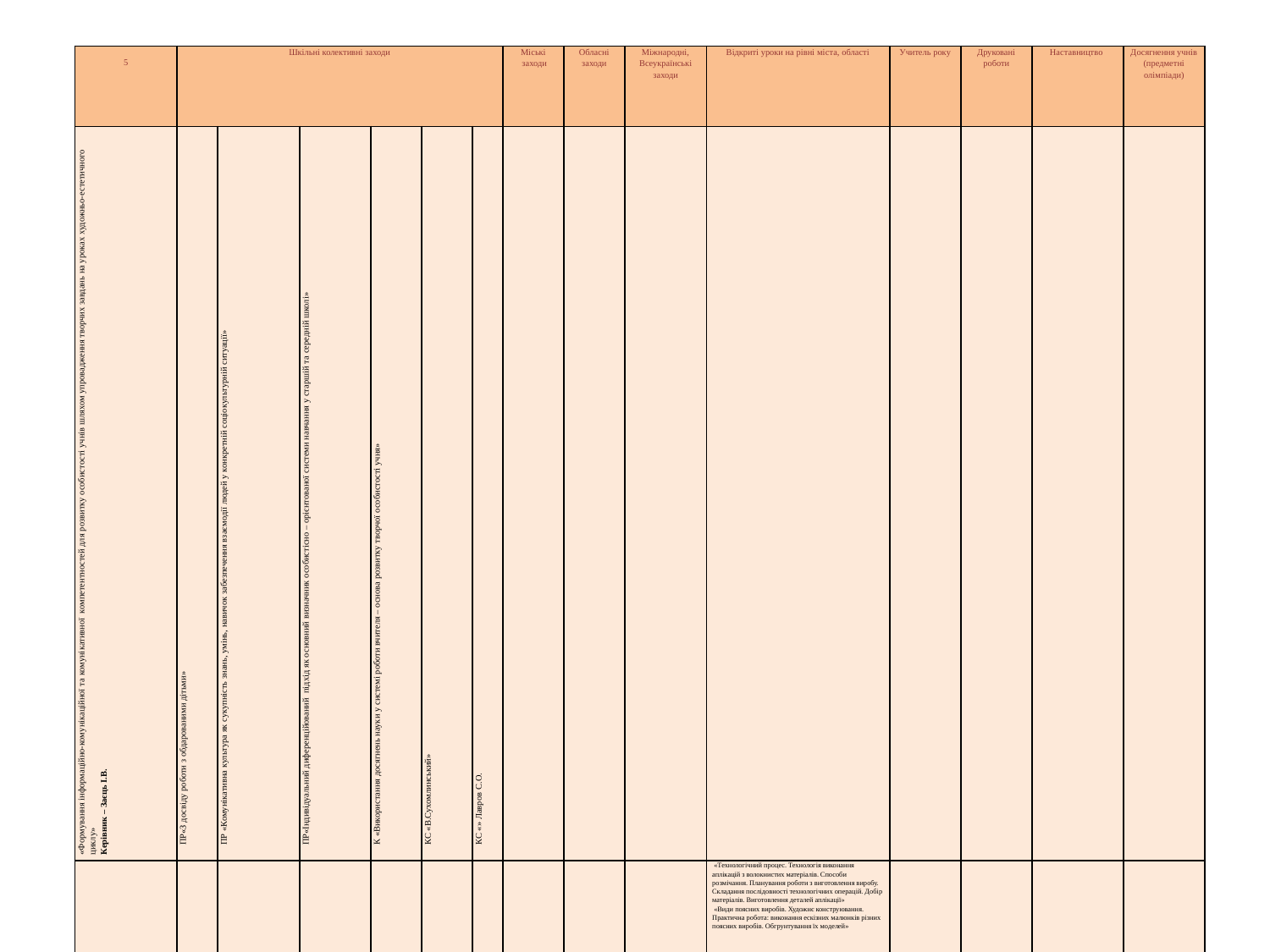

| 5 | Шкільні колективні заходи |  |  |  |  |  | Міські заходи | Обласні заходи | Міжнародні, Всеукраїнські заходи | Відкриті уроки на рівні міста, області | Учитель року | Друковані роботи | Наставництво | Досягнення учнів (предметні олімпіади) |
| --- | --- | --- | --- | --- | --- | --- | --- | --- | --- | --- | --- | --- | --- | --- |
| «Формування інформаційно-комунікаційної та комунікативної компетентностей для розвитку особистості учнів шляхом упровадження творчих завдань на уроках художньо-естетичного циклу» Керівник – Заєць І.В. | ПР«З досвіду роботи з обдарованими дітьми» | ПР «Комунікативна культура як сукупність знань, умінь, навичок забезпечення взаємодії людей у конкретній соціокультурній ситуації» | ПР«Індивідуальний диференційований підхід як основний визначник особистісно – орієнтованої системи навчання у старшій та середній школі» | К «Використання досягнень науки у системі роботи вчителя – основа розвитку творчої особистості учня» | КС «В.Сухомлинський» | КС «» Лавров С.О. |  |  |  |  |  |  |  |  |
| Заєць Ірина Володимирівна |  |  |  |  |  |  |  |  |  | «Технологічний процес. Технологія виконання аплікацій з волокнистих матеріалів. Способи розмічання. Планування роботи з виготовлення виробу. Складання послідовності технологічних операцій. Добір матеріалів. Виготовлення деталей аплікації» «Види поясних виробів. Художнє конструювання. Практична робота: виконання ескізних малюнків різних поясних виробів. Обгрунтування їх моделей» |  |  |  |  |
| Залєсов Володимир Петрович |  |  |  |  |  |  |  |  |  |  |  |  |  |  |
| Новохатська Оксана Олександрівна |  |  |  |  |  |  |  |  |  |  |  |  |  |  |
| Виноградова Юлія Володимирівна |  |  |  |  |  |  |  |  |  |  |  |  |  |  |
| Ковальчук Ірина Петрівна |  |  |  |  |  |  |  |  | Участь у Всеукраїнській науково-практичній конференції, присвяченій Дню народження В.О.Сухомлинського |  | ІІ місце на ІІ ктапі |  |  |  |